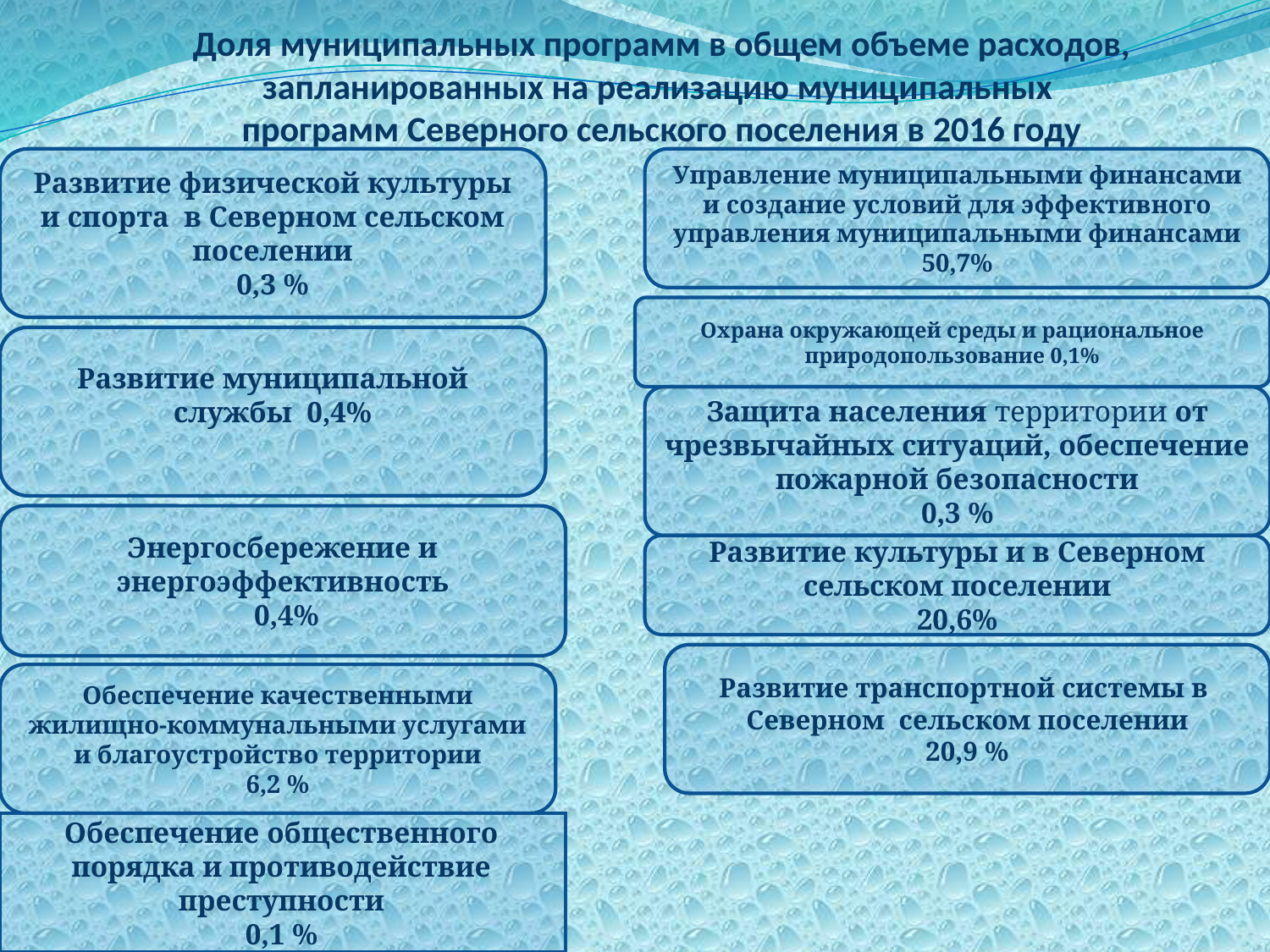

# Доля муниципальных программ в общем объеме расходов, запланированных на реализацию муниципальных программ Северного сельского поселения в 2016 году
Развитие физической культуры и спорта  в Северном сельском поселении
0,3 %
Управление муниципальными финансами и создание условий для эффективного управления муниципальными финансами
50,7%
Охрана окружающей среды и рациональное природопользование 0,1%
Развитие муниципальной службы  0,4%

Защита населения территории от чрезвычайных ситуаций, обеспечение пожарной безопасности
0,3 %
Энергосбережение и энергоэффективность
 0,4%
Развитие культуры и в Северном сельском поселении
20,6%
Развитие транспортной системы в  Северном  сельском поселении
20,9 %
Обеспечение качественными жилищно-коммунальными услугами и благоустройство территории
6,2 %
Обеспечение общественного порядка и противодействие преступности
0,1 %